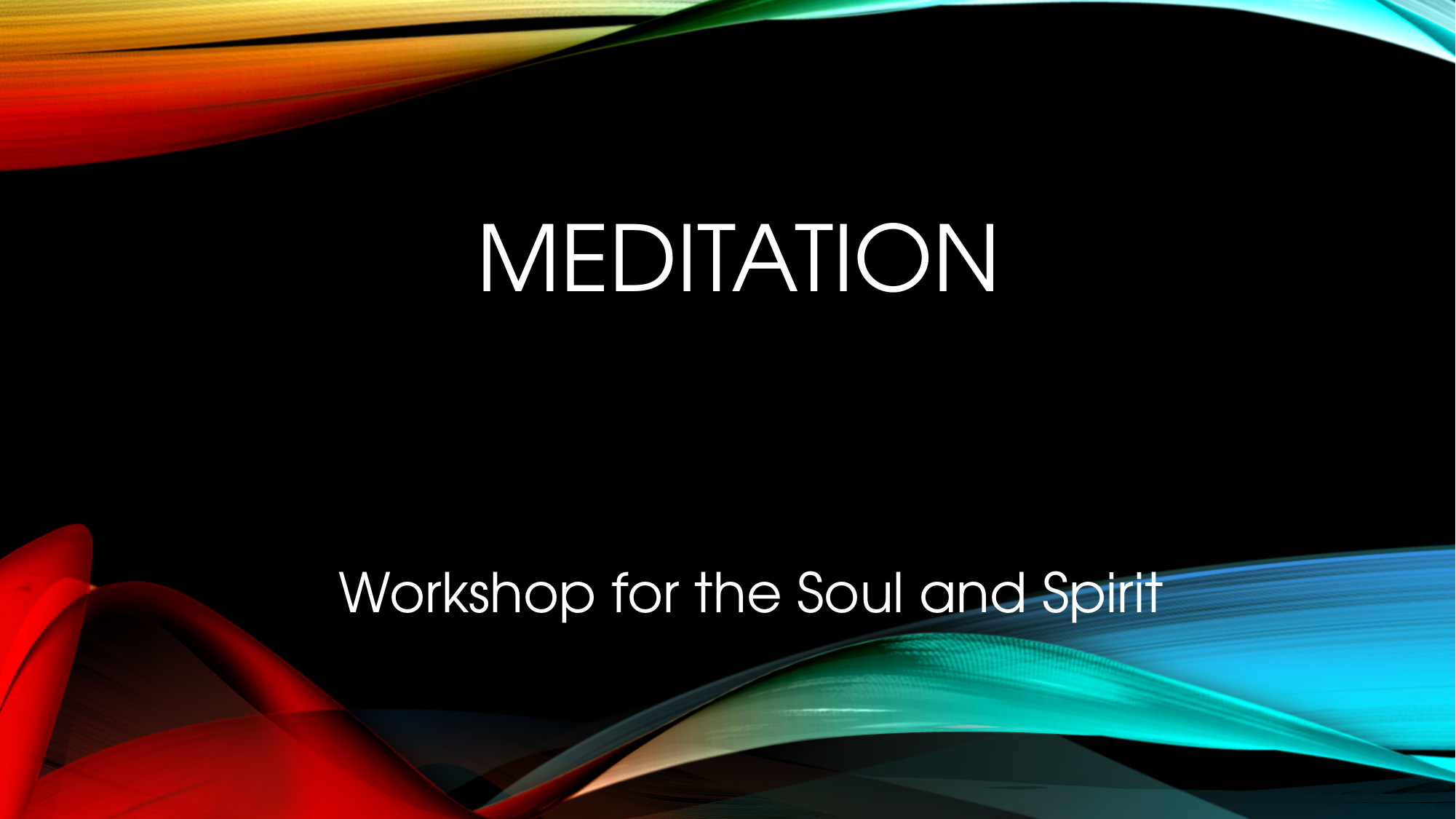

# Meditation
Workshop for the Soul and Spirit